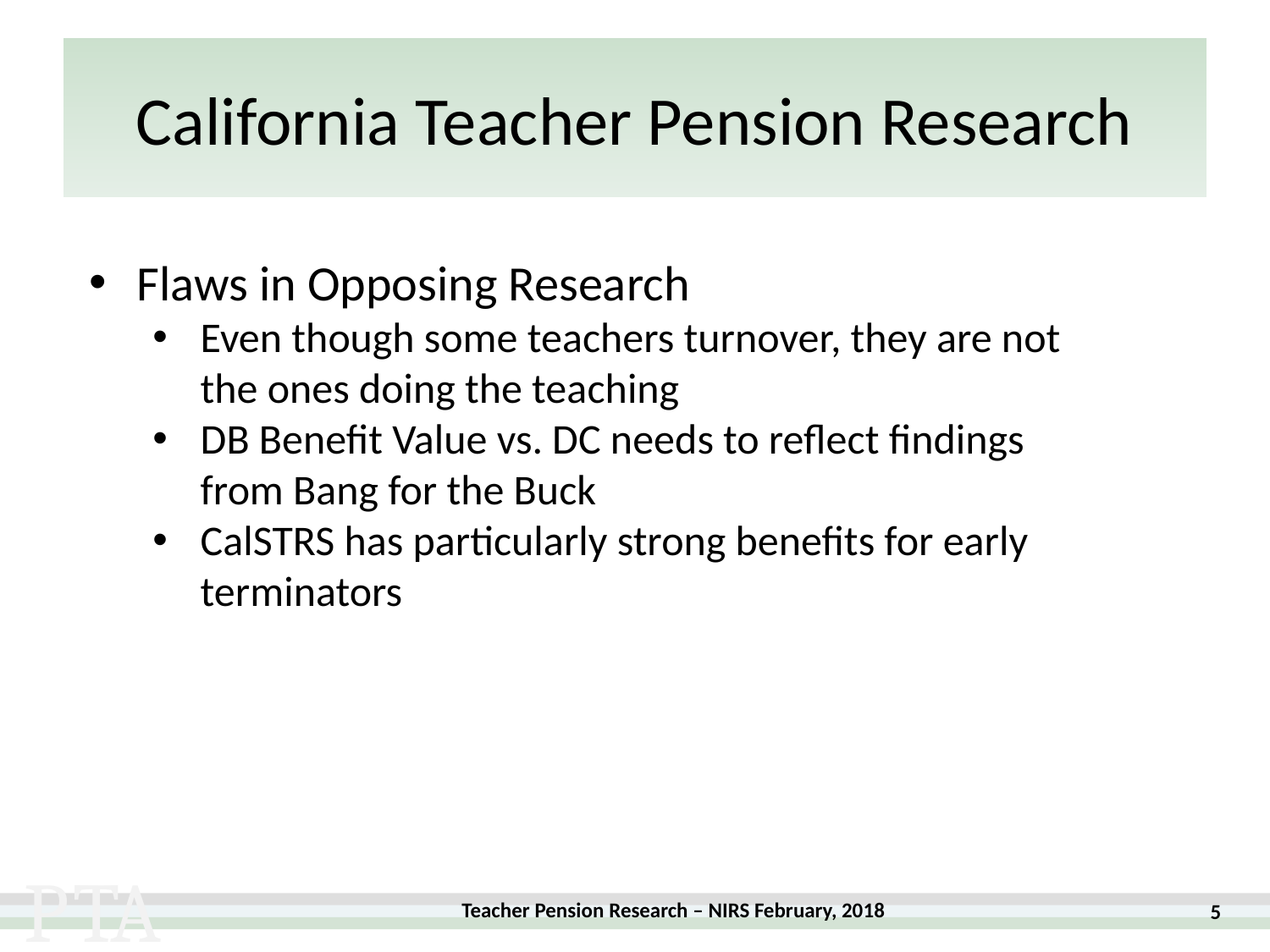

California Teacher Pension Research

Flaws in Opposing Research
Even though some teachers turnover, they are not the ones doing the teaching
DB Benefit Value vs. DC needs to reflect findings from Bang for the Buck
CalSTRS has particularly strong benefits for early terminators